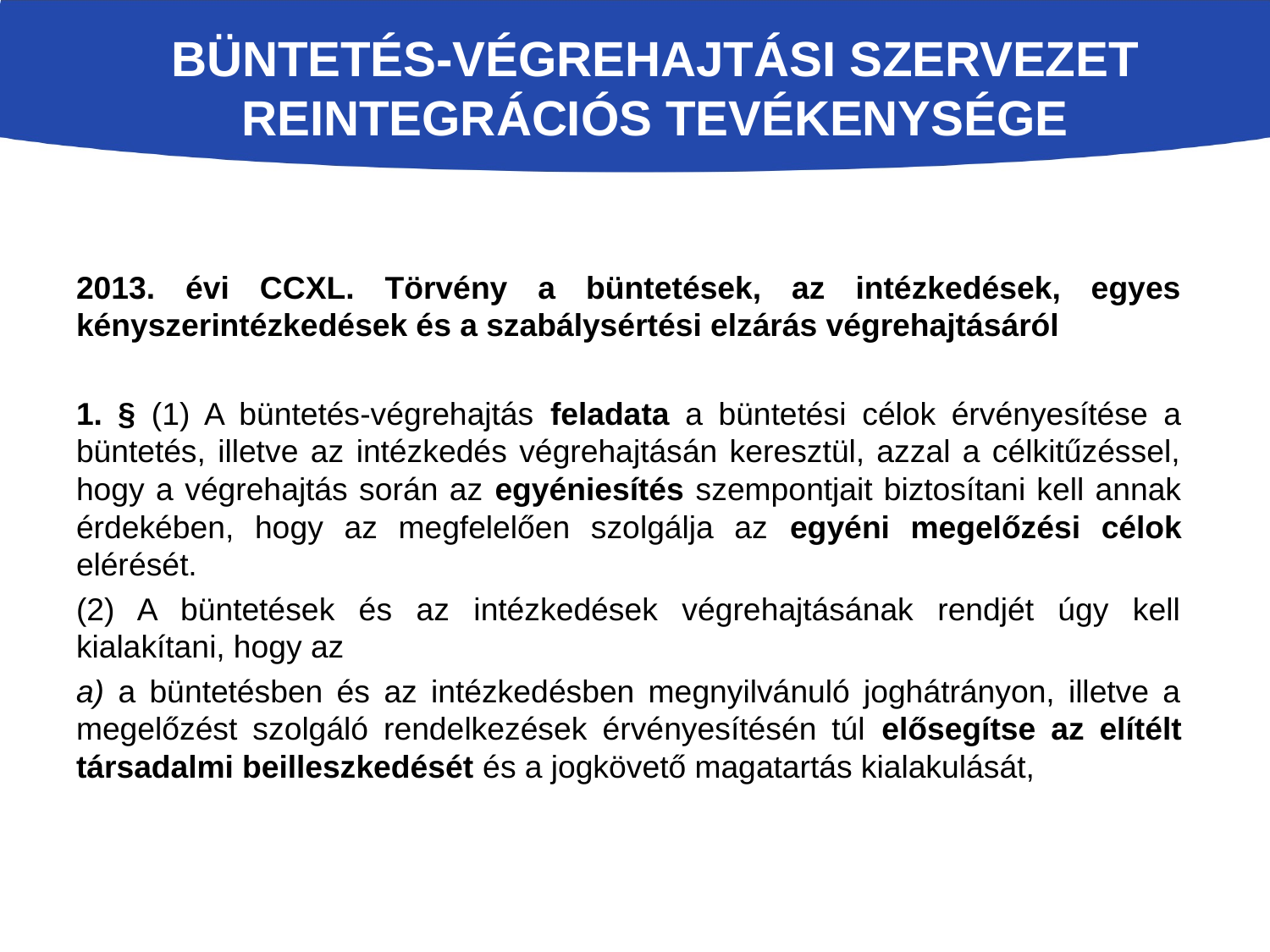

# Büntetés-végrehajtási szervezet reintegrációs tevékenysége

2013. évi CCXL. Törvény a büntetések, az intézkedések, egyes kényszerintézkedések és a szabálysértési elzárás végrehajtásáról

1. § (1) A büntetés-végrehajtás feladata a büntetési célok érvényesítése a büntetés, illetve az intézkedés végrehajtásán keresztül, azzal a célkitűzéssel, hogy a végrehajtás során az egyéniesítés szempontjait biztosítani kell annak érdekében, hogy az megfelelően szolgálja az egyéni megelőzési célok elérését.
(2) A büntetések és az intézkedések végrehajtásának rendjét úgy kell kialakítani, hogy az
a) a büntetésben és az intézkedésben megnyilvánuló joghátrányon, illetve a megelőzést szolgáló rendelkezések érvényesítésén túl elősegítse az elítélt társadalmi beilleszkedését és a jogkövető magatartás kialakulását,